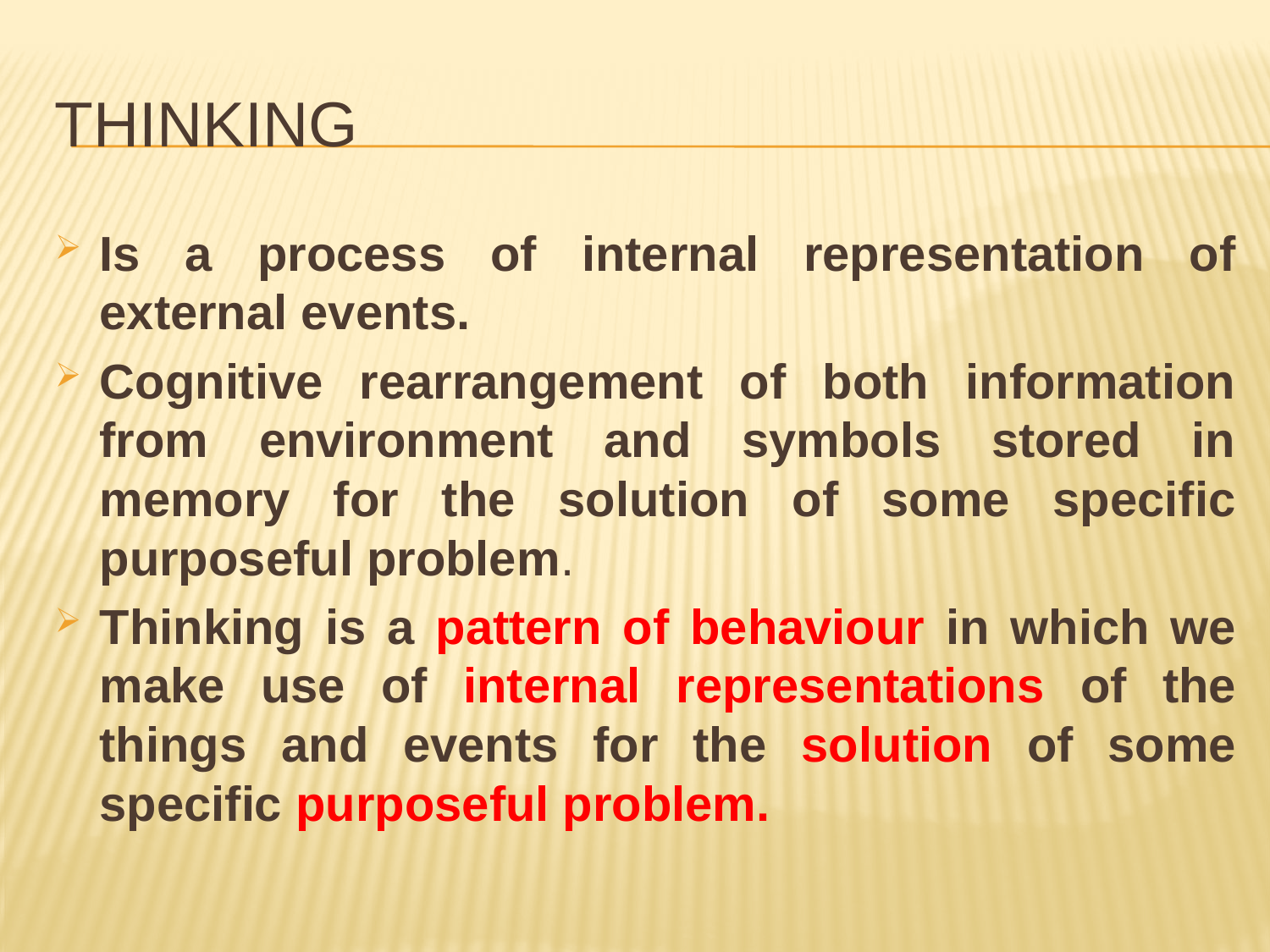

# Thinking
Is a process of internal representation of external events.
Cognitive rearrangement of both information from environment and symbols stored in memory for the solution of some specific purposeful problem.
Thinking is a pattern of behaviour in which we make use of internal representations of the things and events for the solution of some specific purposeful problem.